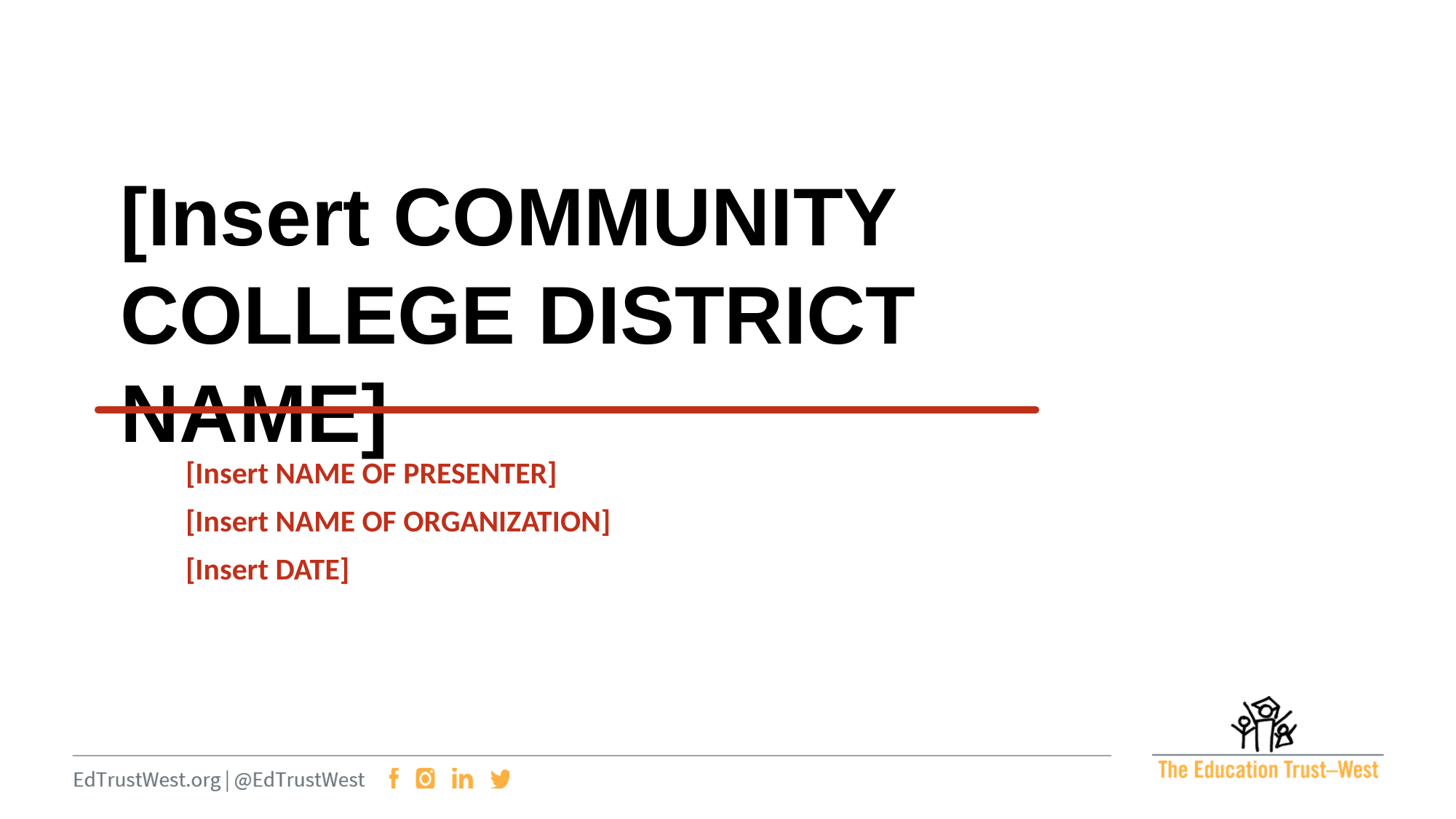

[Insert COMMUNITY COLLEGE DISTRICT NAME]
[Insert NAME OF PRESENTER]
[Insert NAME OF ORGANIZATION]
[Insert DATE]